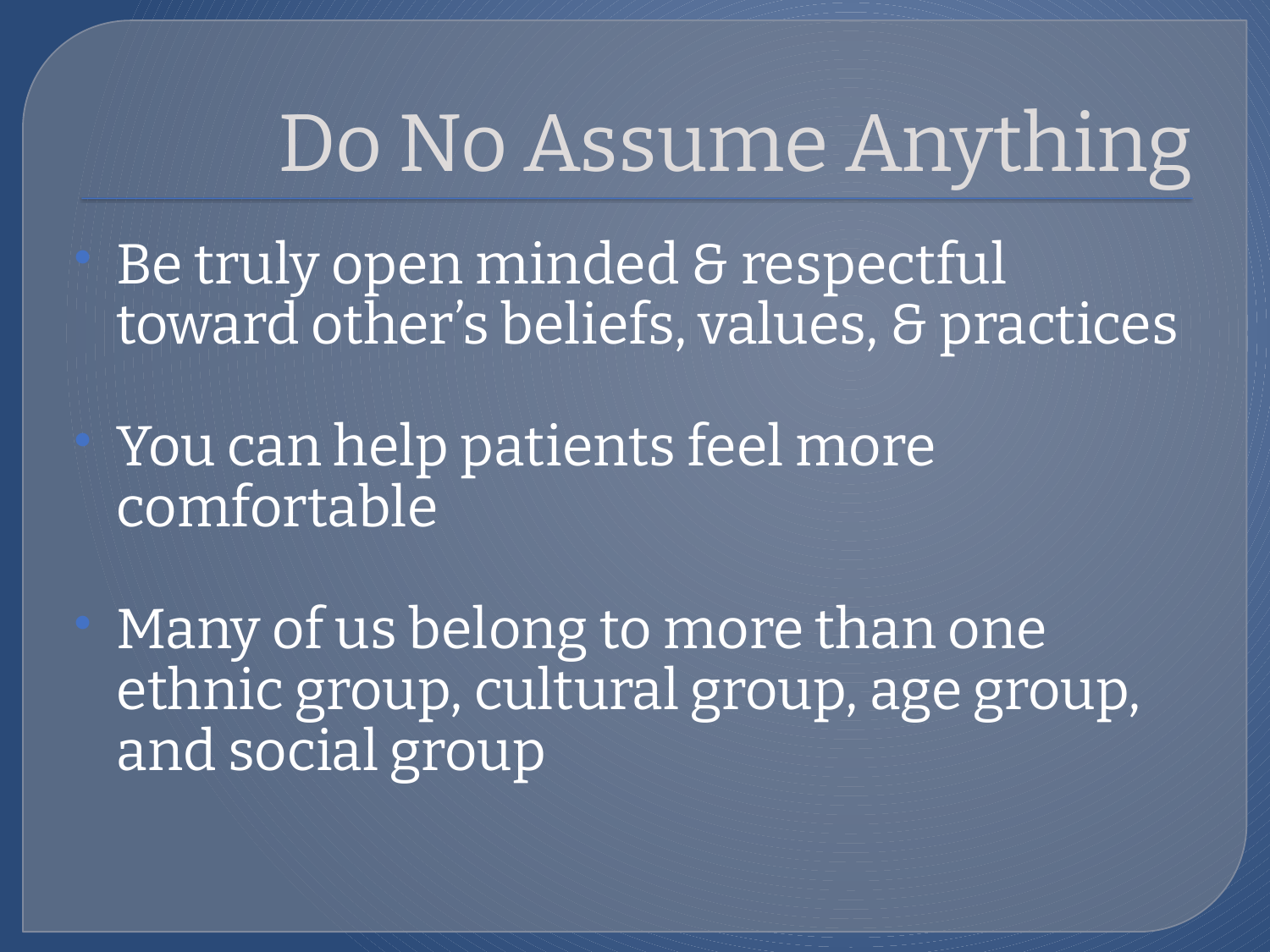

# Do No Assume Anything
Be truly open minded & respectful toward other’s beliefs, values, & practices

You can help patients feel more comfortable

Many of us belong to more than one ethnic group, cultural group, age group, and social group